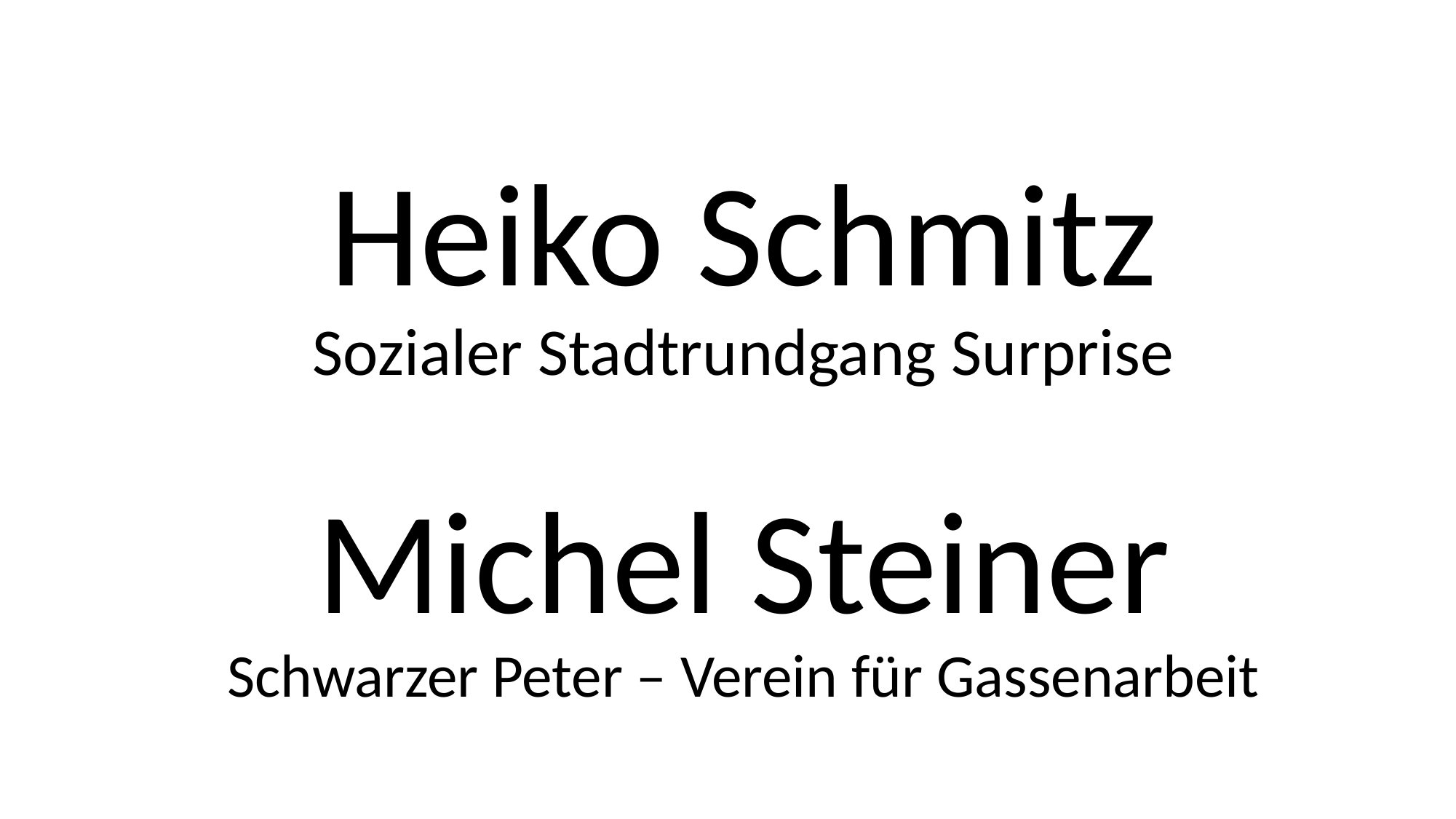

# Heiko Schmitz Sozialer Stadtrundgang Surprise Michel Steiner Schwarzer Peter – Verein für Gassenarbeit